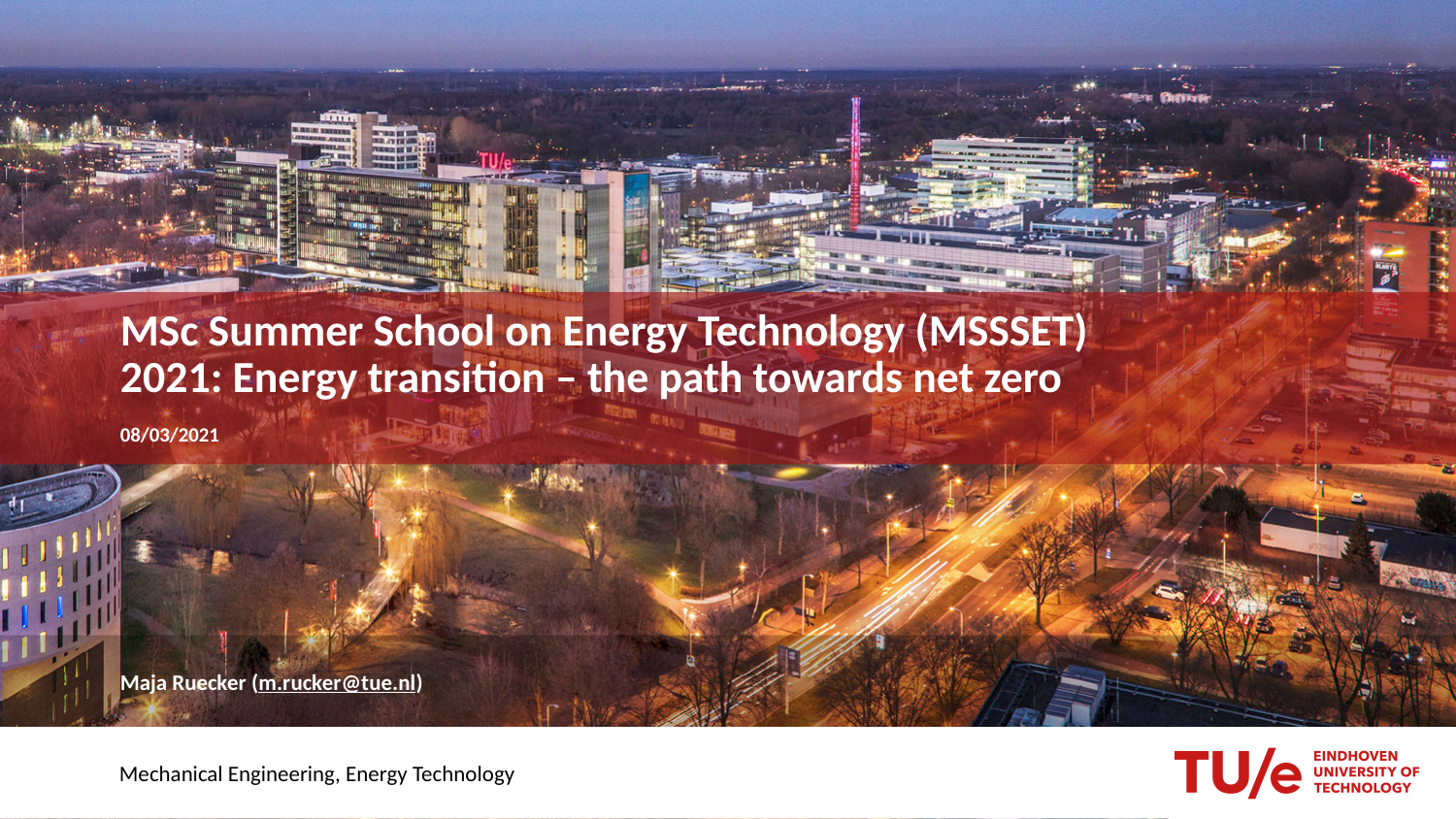

# MSc Summer School on Energy Technology (MSSSET) 2021: Energy transition – the path towards net zero
08/03/2021
Maja Ruecker (m.rucker@tue.nl)
Mechanical Engineering, Energy Technology